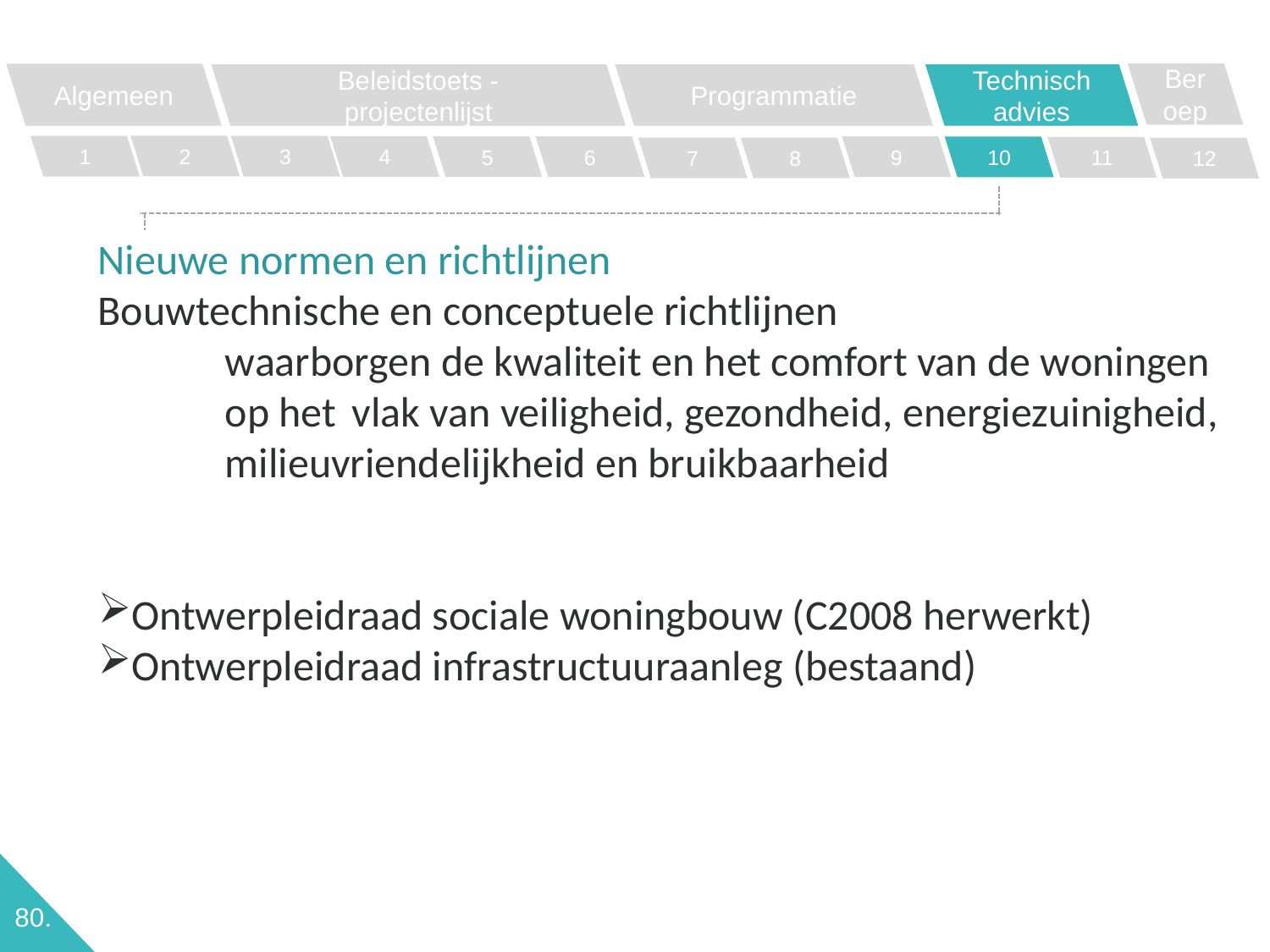

Beroep
Algemeen
Programmatie
Technisch advies
Beleidstoets - projectenlijst
2
1
3
4
5
6
9
10
11
7
8
12
Nieuwe normen en richtlijnen
Bouwtechnische en conceptuele richtlijnen
	waarborgen de kwaliteit en het comfort van de woningen 	op het 	vlak van veiligheid, gezondheid, energiezuinigheid, 	milieuvriendelijkheid en bruikbaarheid

Ontwerpleidraad sociale woningbouw (C2008 herwerkt)
Ontwerpleidraad infrastructuuraanleg (bestaand)

80.